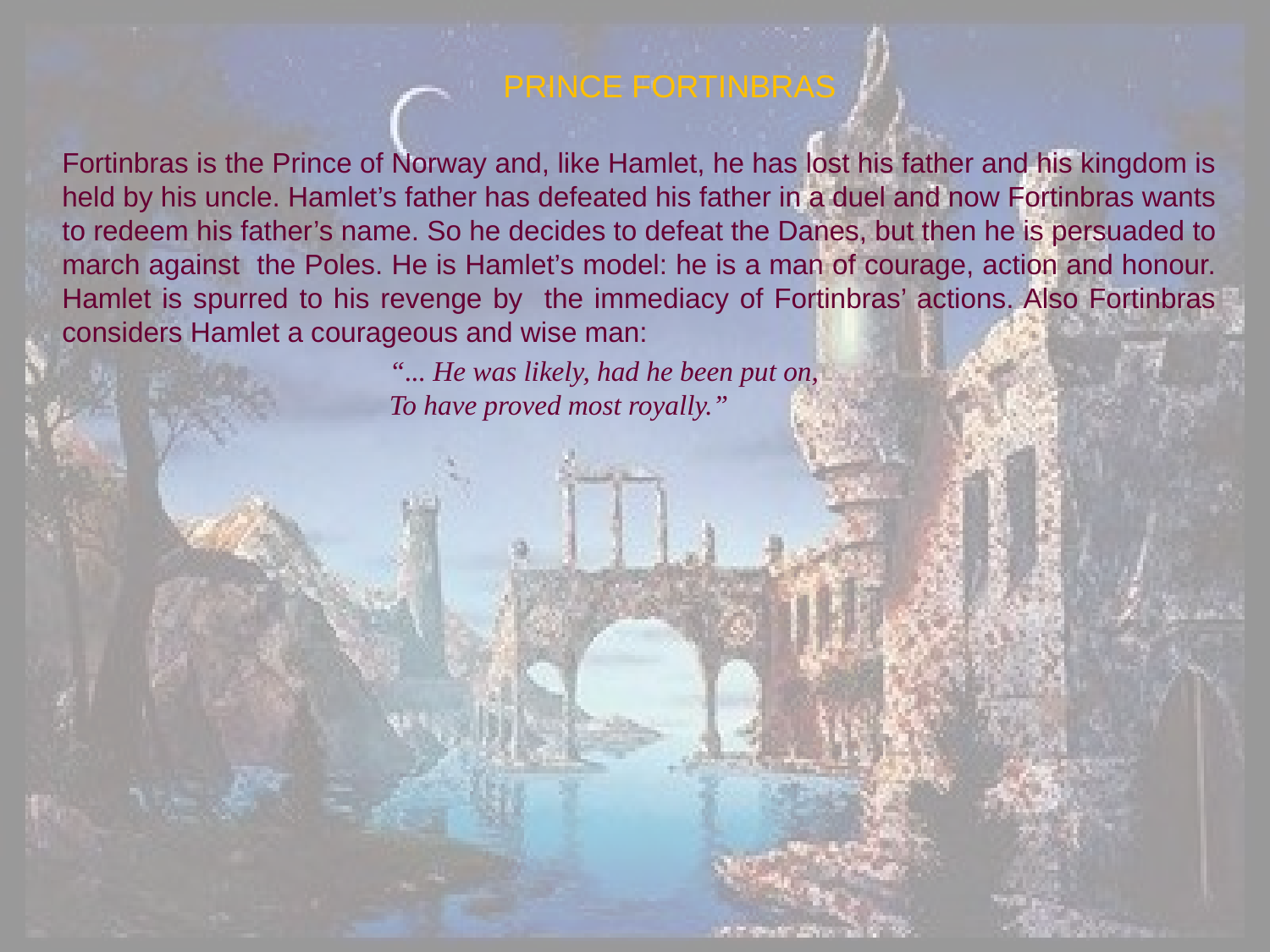

PRINCE FORTINBRAS
Fortinbras is the Prince of Norway and, like Hamlet, he has lost his father and his kingdom is held by his uncle. Hamlet’s father has defeated his father in a duel and now Fortinbras wants to redeem his father’s name. So he decides to defeat the Danes, but then he is persuaded to march against  the Poles. He is Hamlet’s model: he is a man of courage, action and honour. Hamlet is spurred to his revenge by  the immediacy of Fortinbras’ actions. Also Fortinbras considers Hamlet a courageous and wise man:
“... He was likely, had he been put on,
To have proved most royally.”